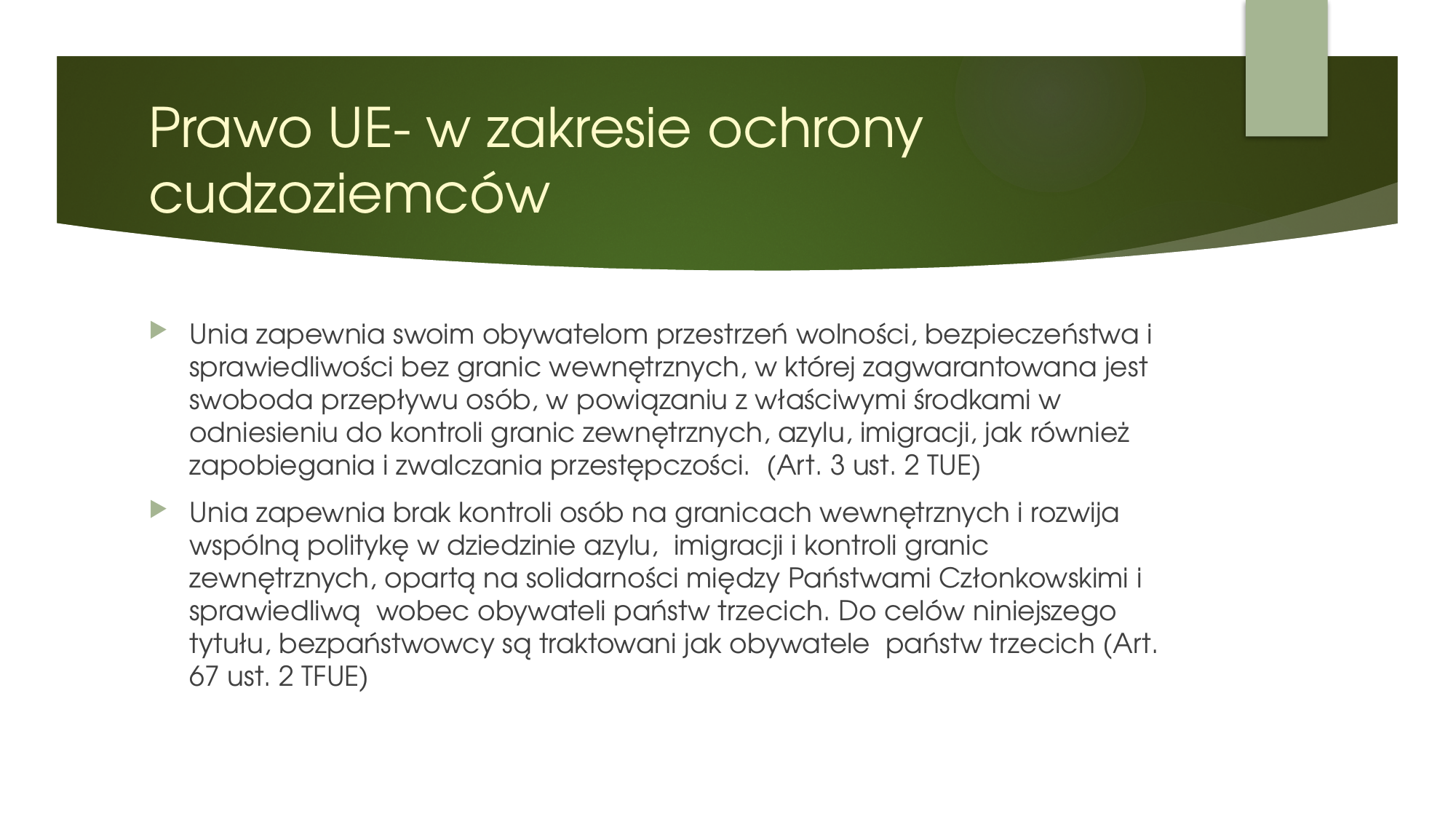

# Prawo UE- w zakresie ochrony cudzoziemców
Unia zapewnia swoim obywatelom przestrzeń wolności, bezpieczeństwa i sprawiedliwości bez granic wewnętrznych, w której zagwarantowana jest swoboda przepływu osób, w powiązaniu z właściwymi środkami w  odniesieniu do kontroli granic zewnętrznych, azylu, imigracji, jak również zapobiegania i zwalczania przestępczości.  (Art. 3 ust. 2 TUE)
Unia zapewnia brak kontroli osób na granicach wewnętrznych i rozwija wspólną politykę w dziedzinie azylu,  imigracji i kontroli granic zewnętrznych, opartą na solidarności między Państwami Członkowskimi i sprawiedliwą  wobec obywateli państw trzecich. Do celów niniejszego tytułu, bezpaństwowcy są traktowani jak obywatele  państw trzecich (Art. 67 ust. 2 TFUE)